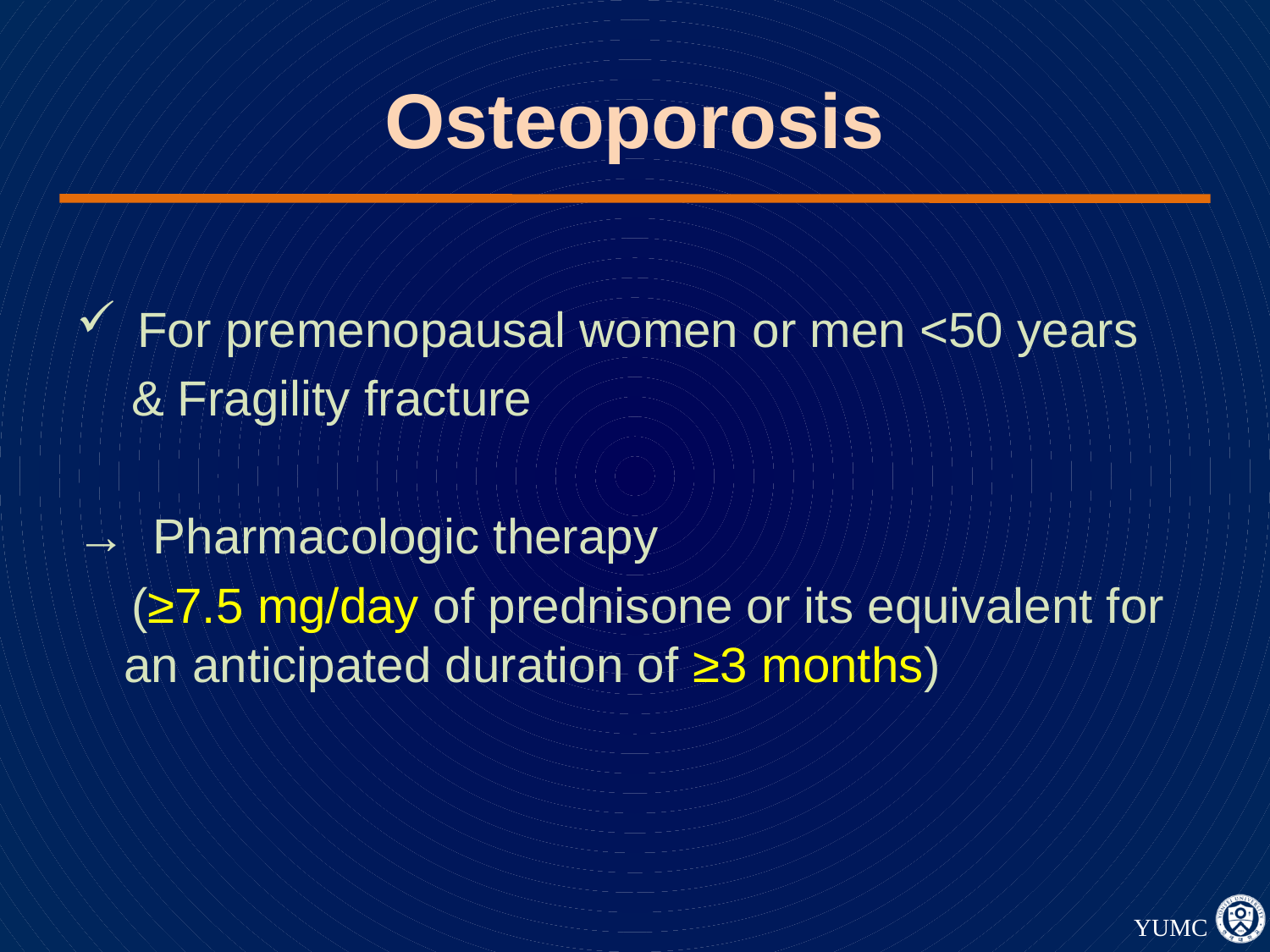

# Osteoporosis

 For premenopausal women or men <50 years
    & Fragility fracture

→  Pharmacologic therapy
    (≥7.5 mg/day of prednisone or its equivalent for an anticipated duration of ≥3 months)